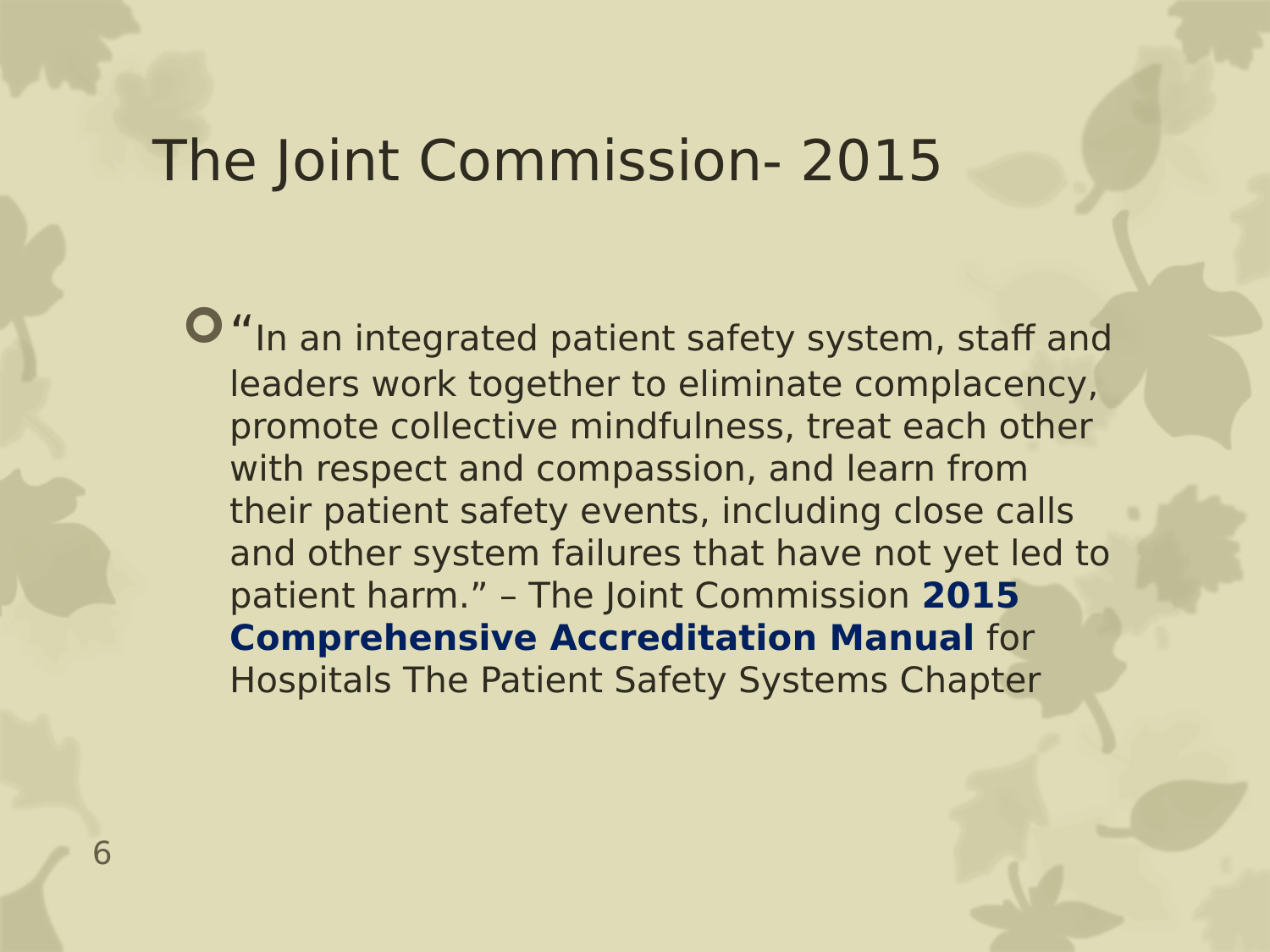

# The Joint Commission- 2015
“In an integrated patient safety system, staff and leaders work together to eliminate complacency, promote collective mindfulness, treat each other with respect and compassion, and learn from their patient safety events, including close calls and other system failures that have not yet led to patient harm.” – The Joint Commission 2015 Comprehensive Accreditation Manual for Hospitals The Patient Safety Systems Chapter
6